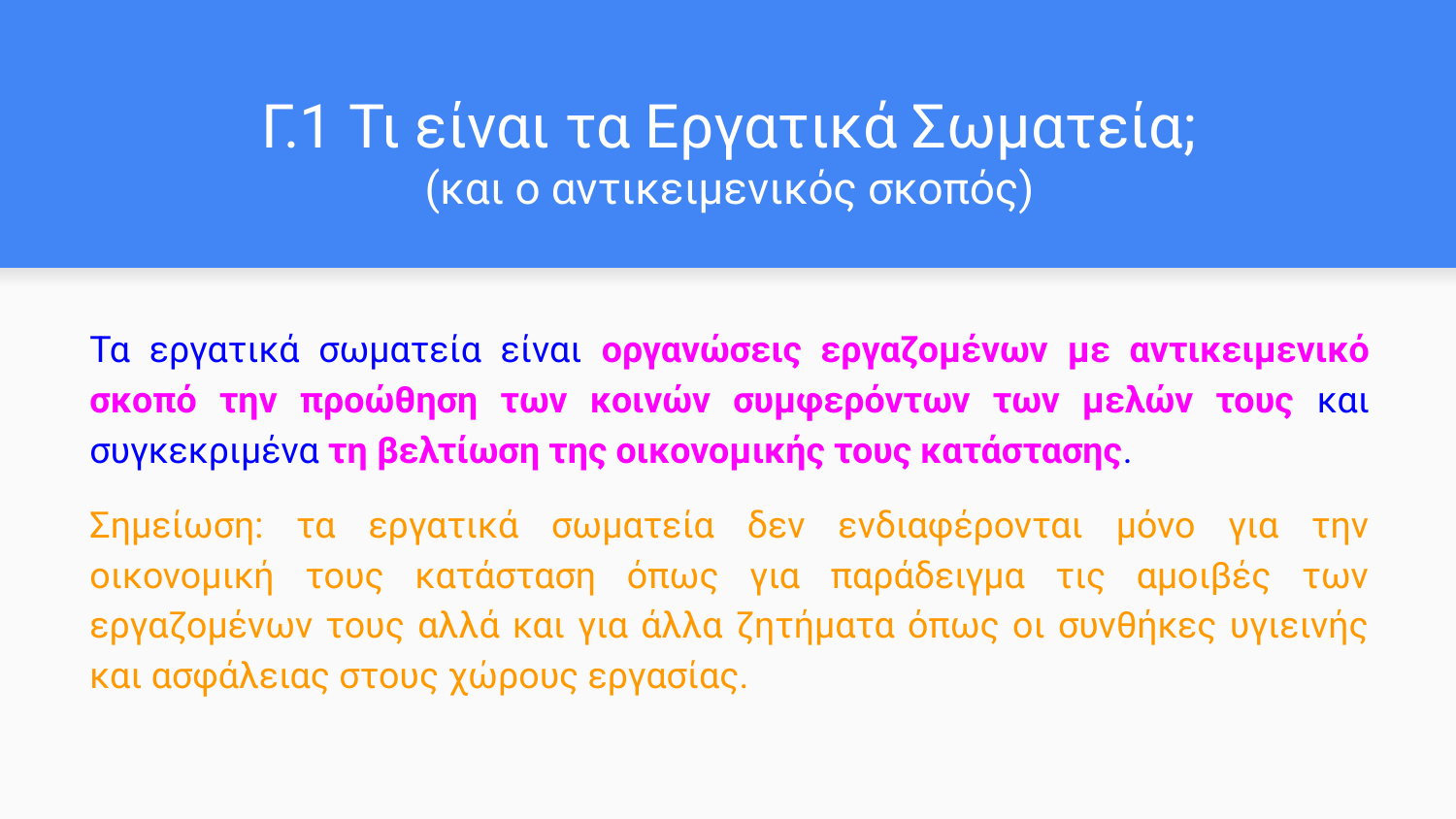

# Γ.1 Τι είναι τα Εργατικά Σωματεία;
(και ο αντικειμενικός σκοπός)
Τα εργατικά σωματεία είναι οργανώσεις εργαζομένων με αντικειμενικό σκοπό την προώθηση των κοινών συμφερόντων των μελών τους και συγκεκριμένα τη βελτίωση της οικονομικής τους κατάστασης.
Σημείωση: τα εργατικά σωματεία δεν ενδιαφέρονται μόνο για την οικονομική τους κατάσταση όπως για παράδειγμα τις αμοιβές των εργαζομένων τους αλλά και για άλλα ζητήματα όπως οι συνθήκες υγιεινής και ασφάλειας στους χώρους εργασίας.